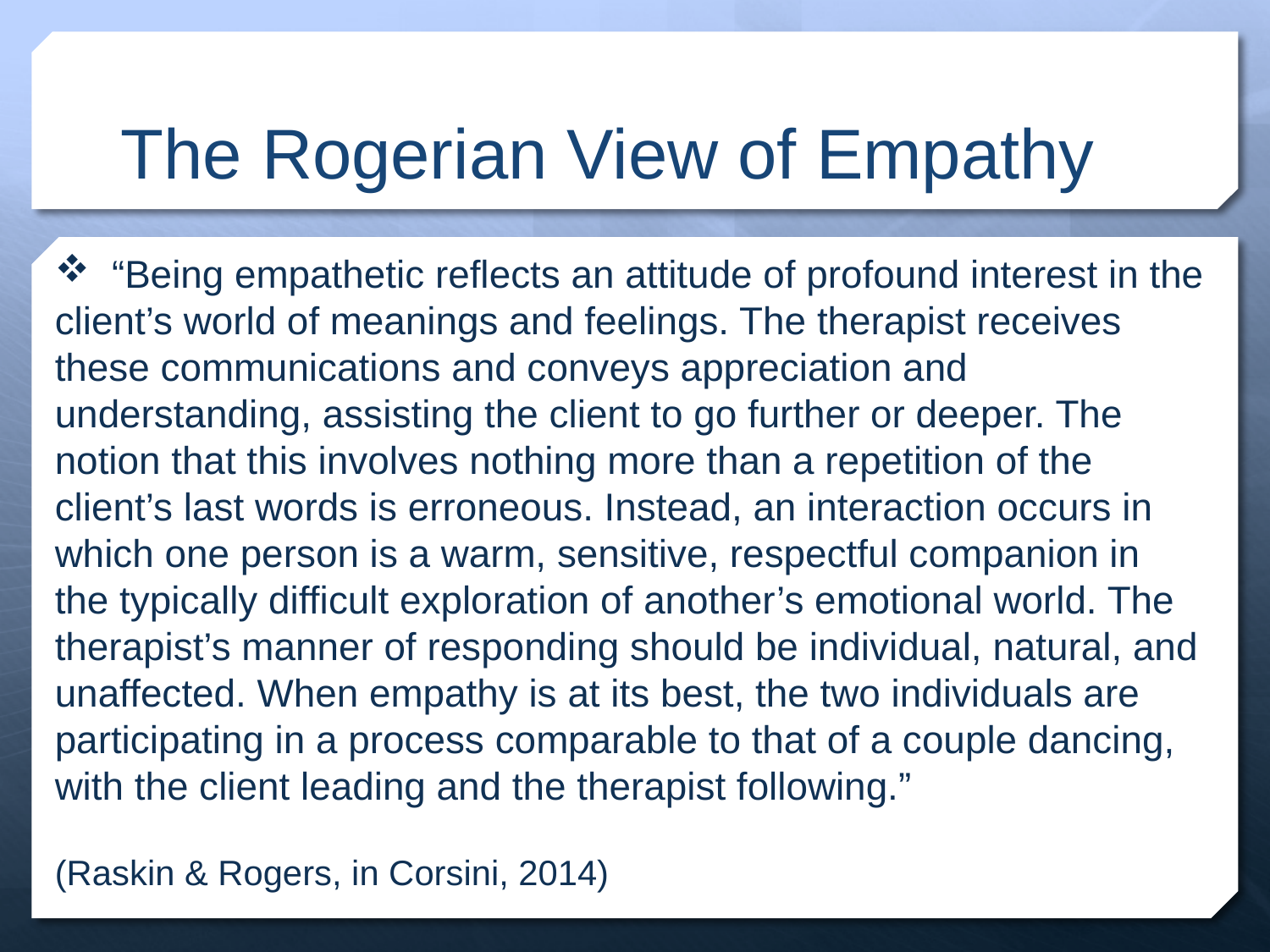

# The Rogerian View of Empathy
  “Being empathetic reflects an attitude of profound interest in the client’s world of meanings and feelings. The therapist receives these communications and conveys appreciation and understanding, assisting the client to go further or deeper. The notion that this involves nothing more than a repetition of the client’s last words is erroneous. Instead, an interaction occurs in which one person is a warm, sensitive, respectful companion in the typically difficult exploration of another’s emotional world. The therapist’s manner of responding should be individual, natural, and unaffected. When empathy is at its best, the two individuals are participating in a process comparable to that of a couple dancing, with the client leading and the therapist following.”

(Raskin & Rogers, in Corsini, 2014)